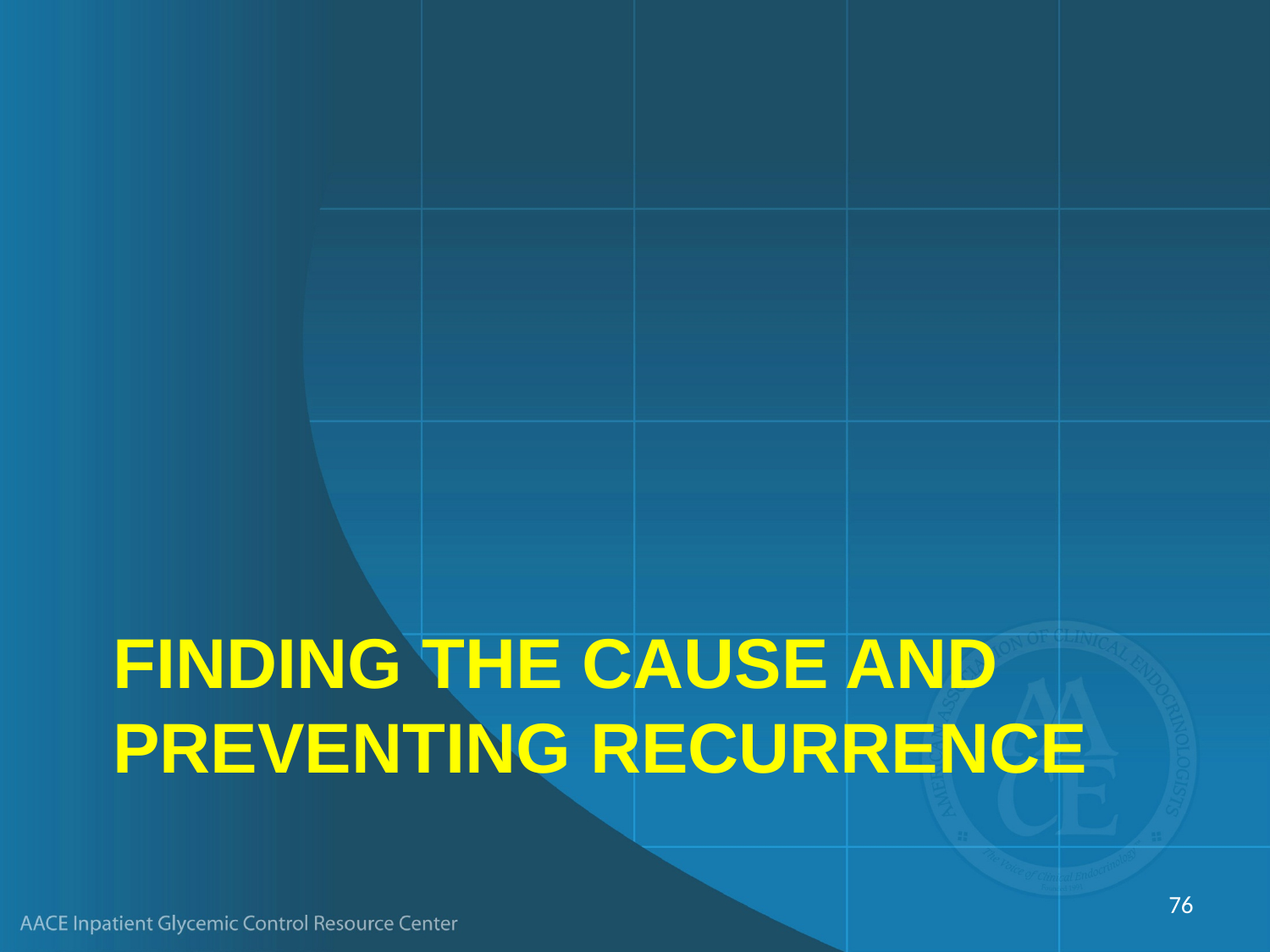

# Finding the Cause and Preventing Recurrence
76